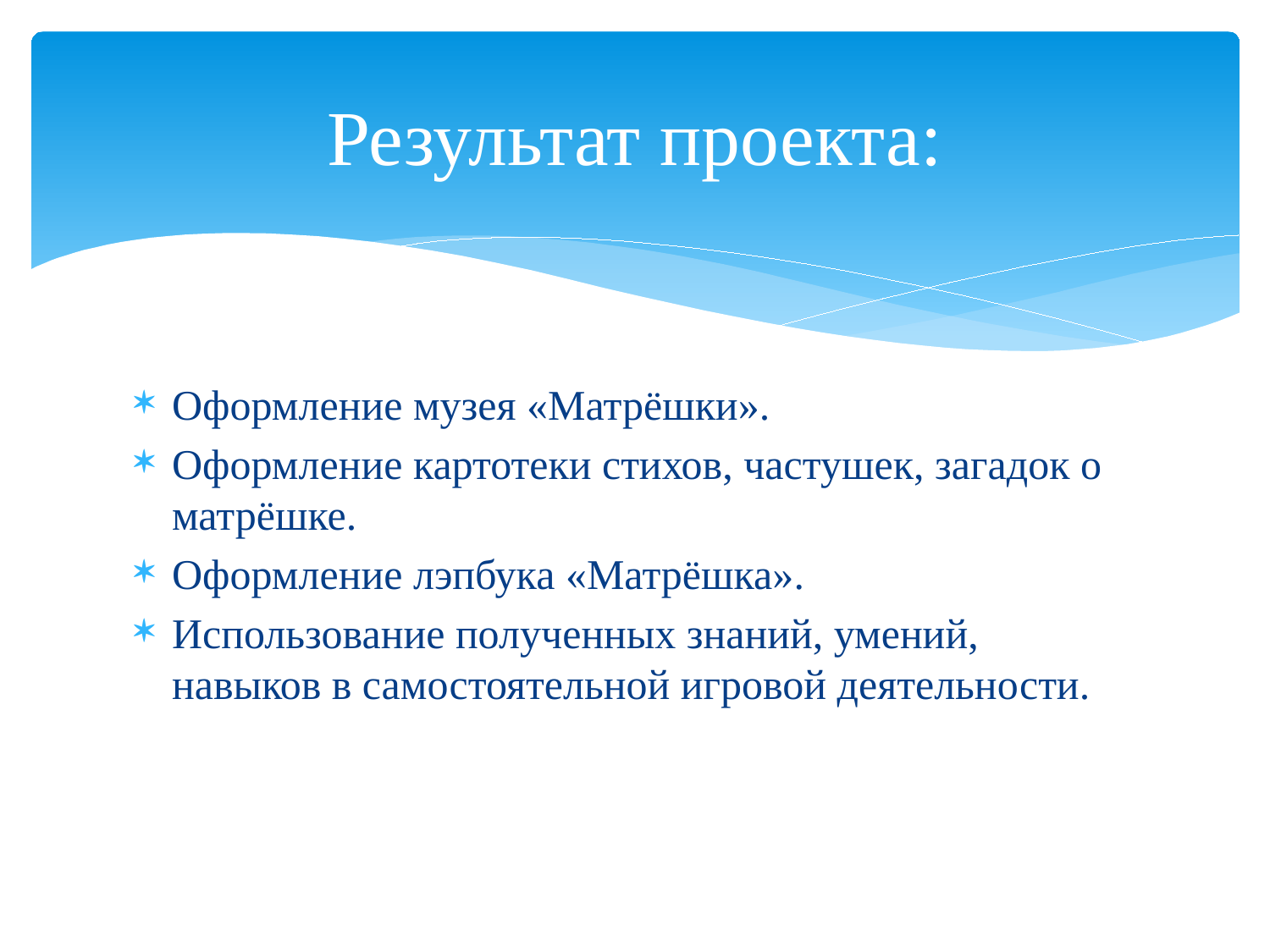

# Результат проекта:
Оформление музея «Матрёшки».
Оформление картотеки стихов, частушек, загадок о матрёшке.
Оформление лэпбука «Матрёшка».
Использование полученных знаний, умений, навыков в самостоятельной игровой деятельности.